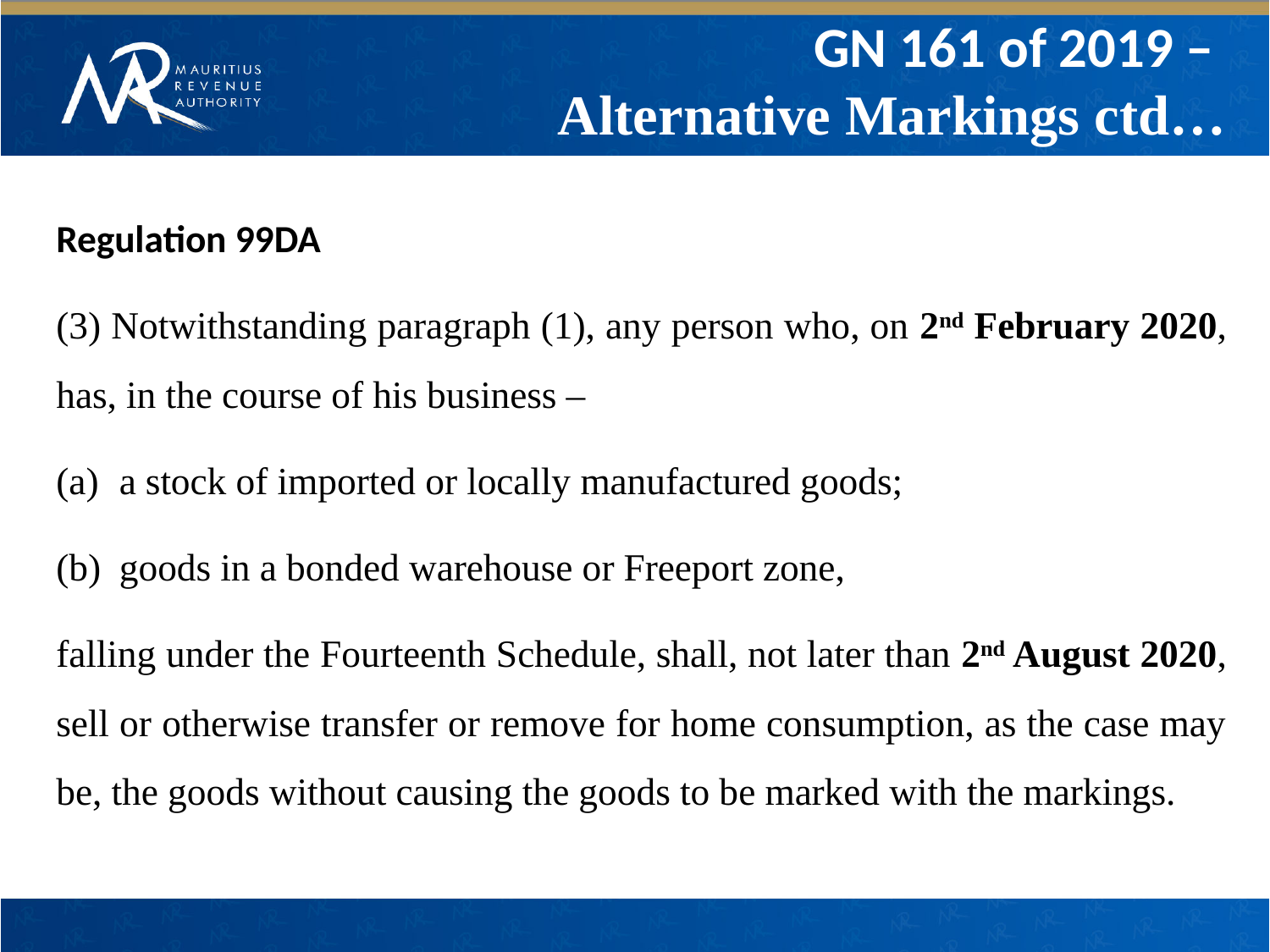

GN 161 of 2019 –
Alternative Markings ctd…
Regulation 99DA
(3) Notwithstanding paragraph (1), any person who, on 2nd February 2020, has, in the course of his business –
a stock of imported or locally manufactured goods;
goods in a bonded warehouse or Freeport zone,
falling under the Fourteenth Schedule, shall, not later than 2nd August 2020, sell or otherwise transfer or remove for home consumption, as the case may be, the goods without causing the goods to be marked with the markings.